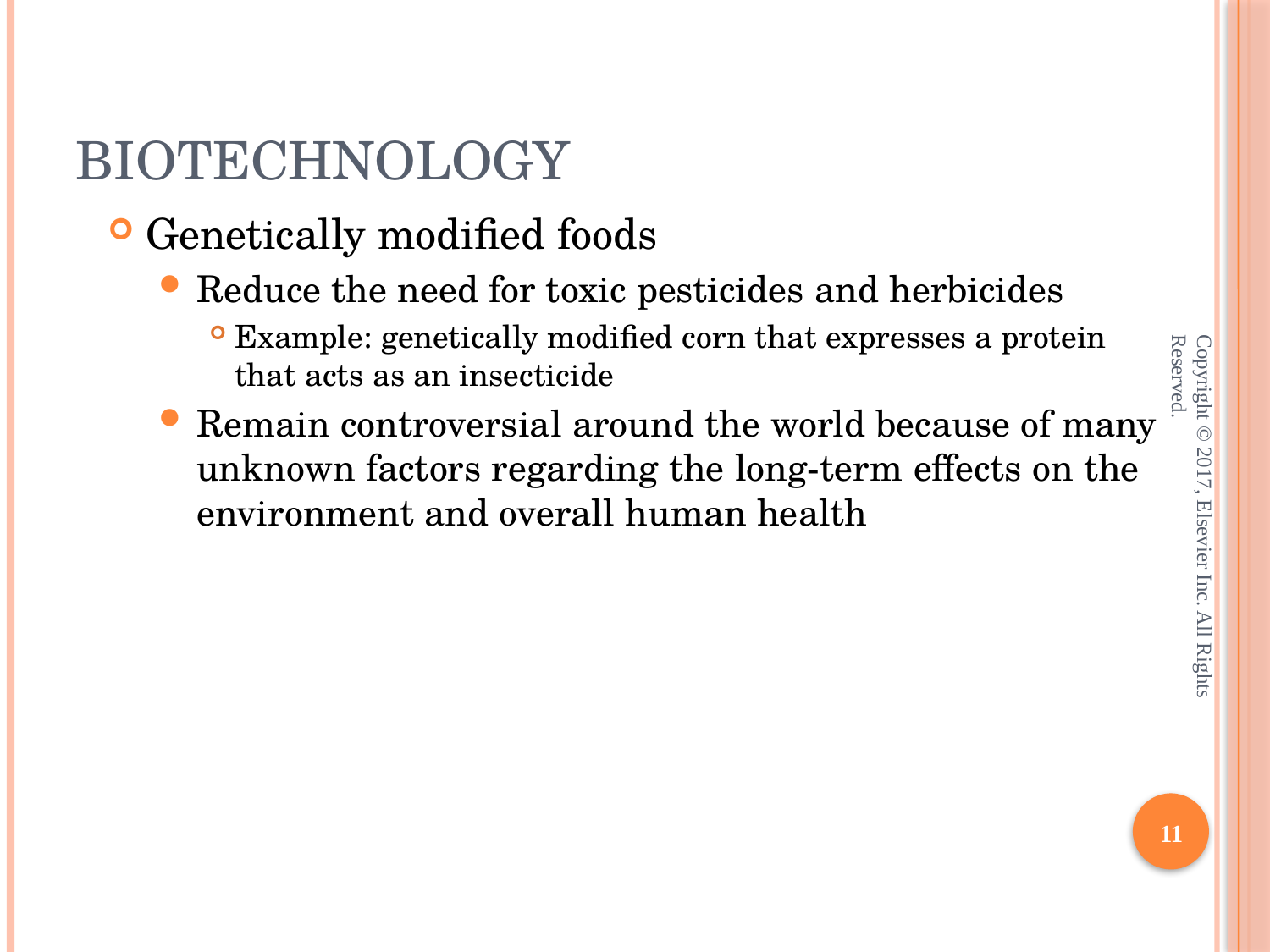

# Biotechnology
Genetically modified foods
Reduce the need for toxic pesticides and herbicides
Example: genetically modified corn that expresses a protein that acts as an insecticide
Remain controversial around the world because of many unknown factors regarding the long-term effects on the environment and overall human health
Copyright © 2017, Elsevier Inc. All Rights Reserved.
11